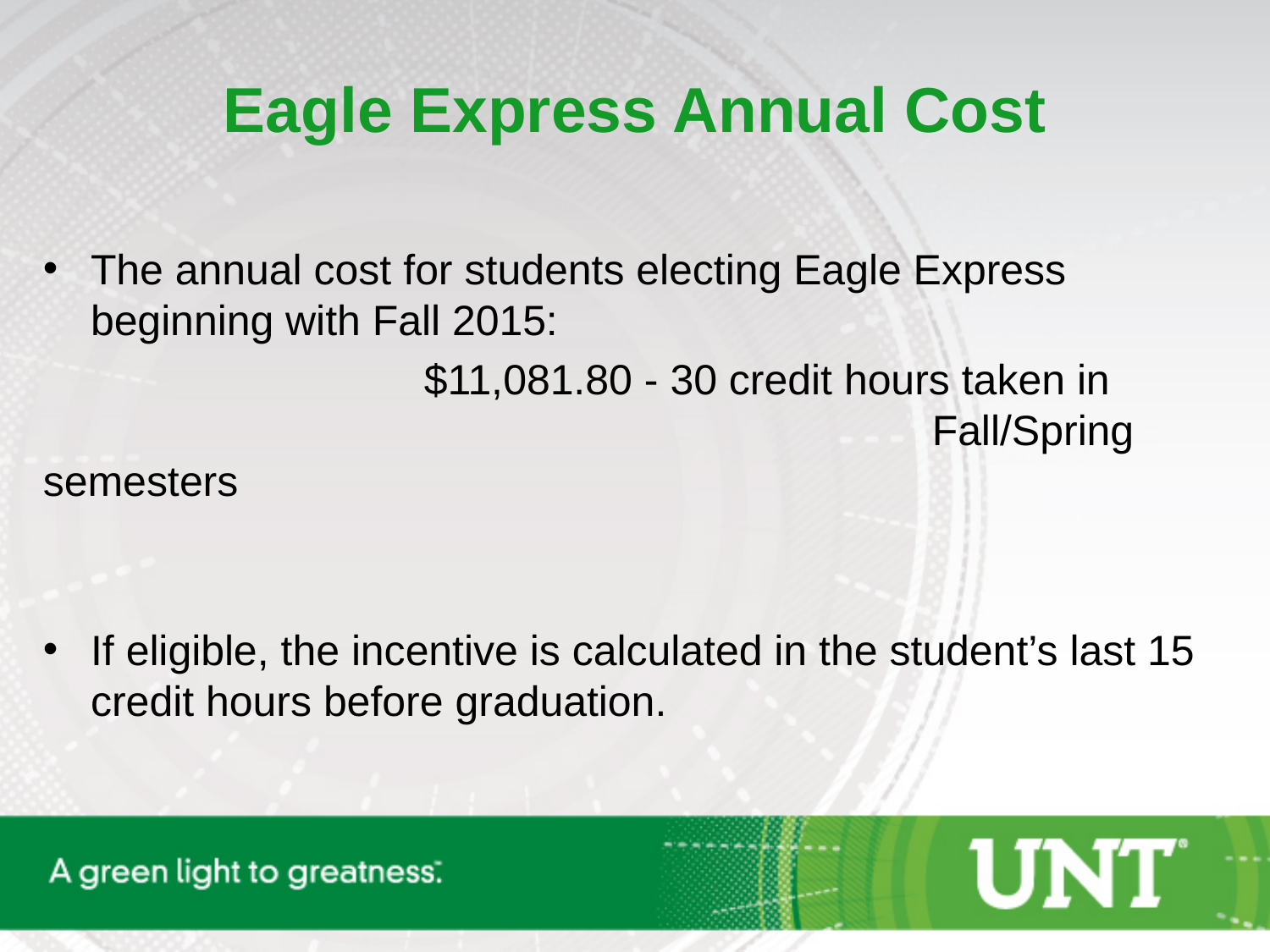

Eagle Express Annual Cost

The annual cost for students electing Eagle Express beginning with Fall 2015:
			$11,081.80 - 30 credit hours taken in
							Fall/Spring semesters

If eligible, the incentive is calculated in the student’s last 15 credit hours before graduation.